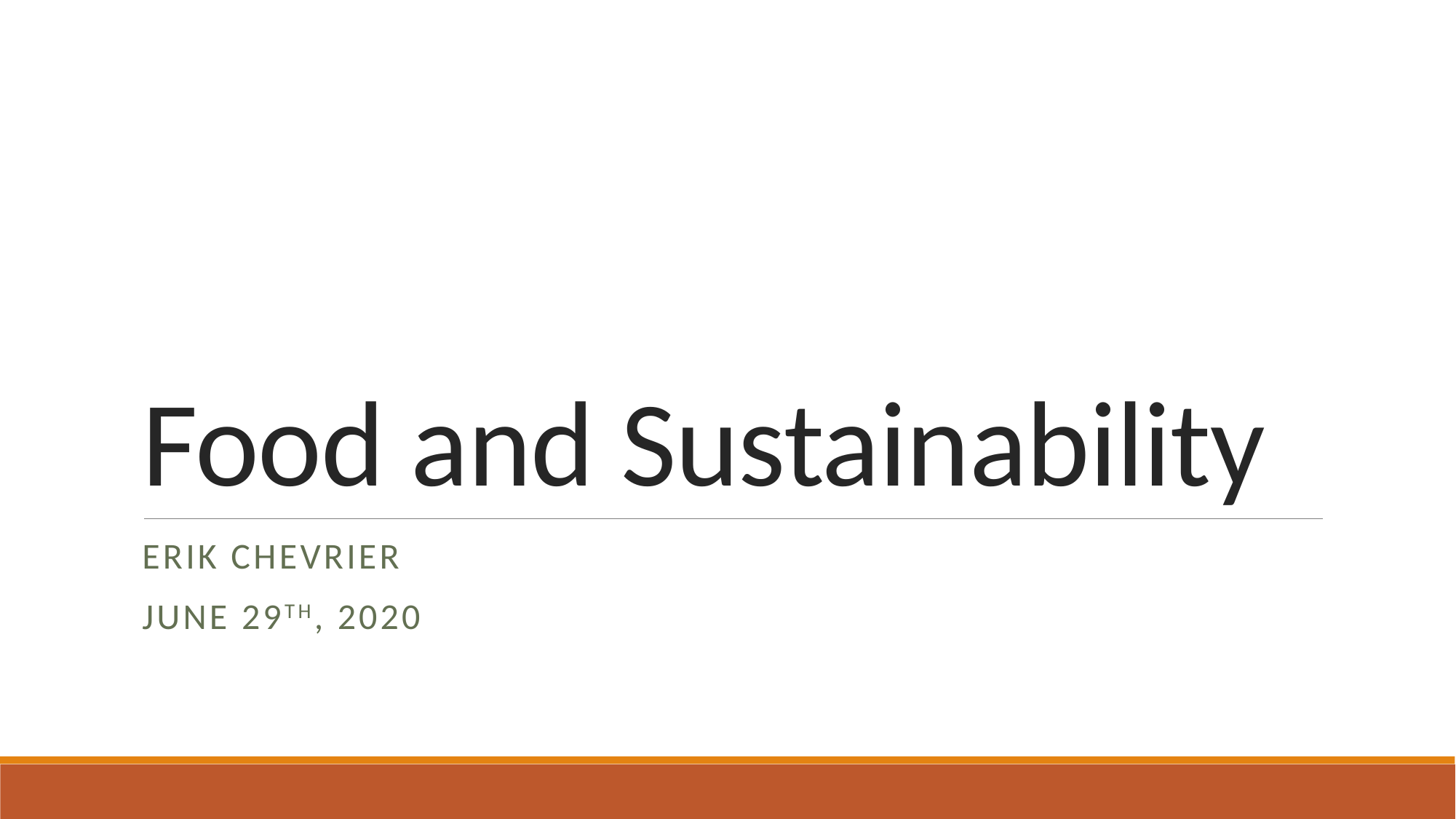

# Food and Sustainability
Erik Chevrier
June 29th, 2020